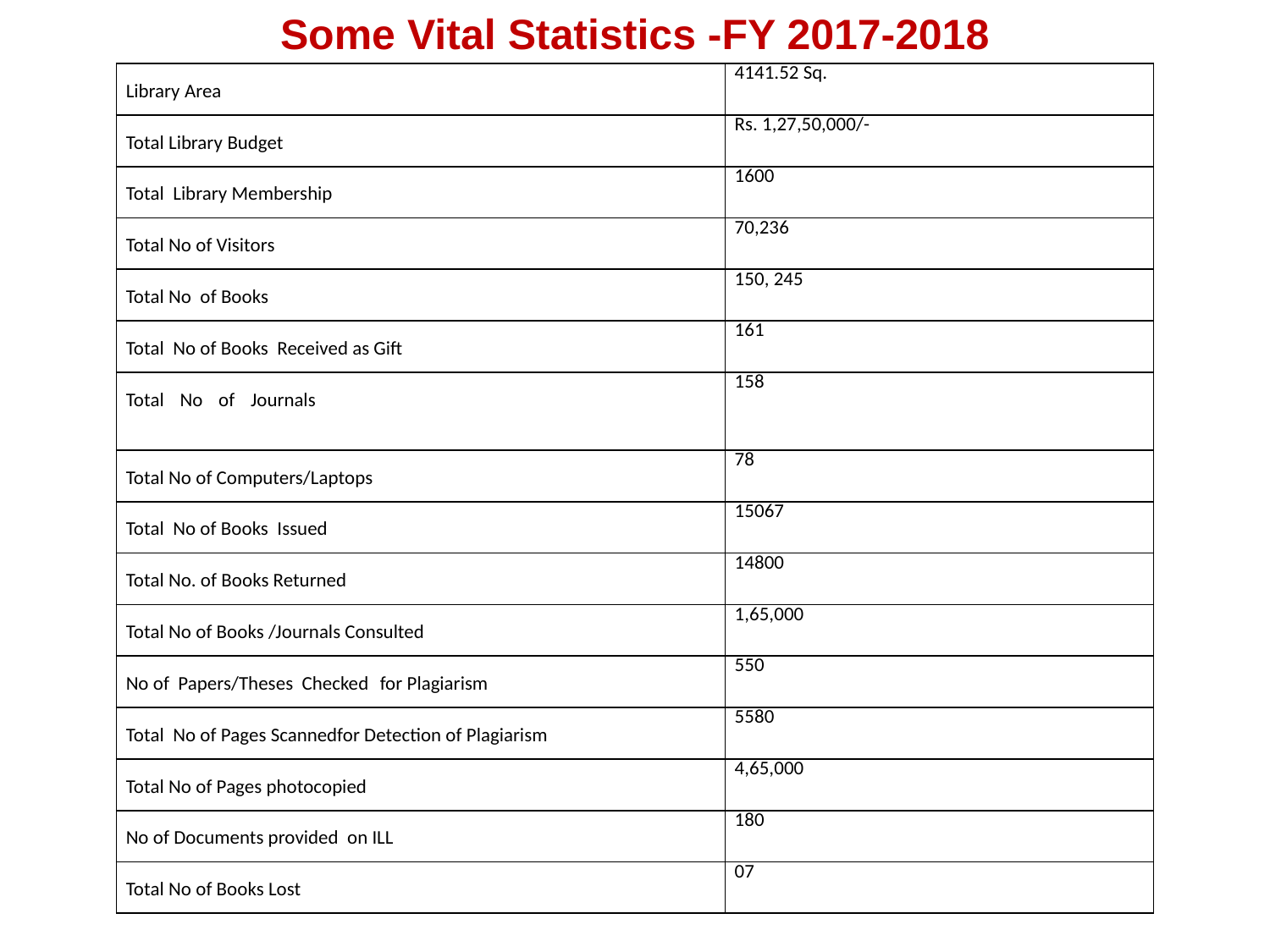

# Some Vital Statistics -FY 2017-2018
| Library Area | 4141.52 Sq. |
| --- | --- |
| Total Library Budget | Rs. 1,27,50,000/- |
| Total Library Membership | 1600 |
| Total No of Visitors | 70,236 |
| Total No of Books | 150, 245 |
| Total No of Books Received as Gift | 161 |
| Total No of Journals | 158 |
| Total No of Computers/Laptops | 78 |
| Total No of Books Issued | 15067 |
| Total No. of Books Returned | 14800 |
| Total No of Books /Journals Consulted | 1,65,000 |
| No of Papers/Theses Checked for Plagiarism | 550 |
| Total No of Pages Scannedfor Detection of Plagiarism | 5580 |
| Total No of Pages photocopied | 4,65,000 |
| No of Documents provided on ILL | 180 |
| Total No of Books Lost | 07 |